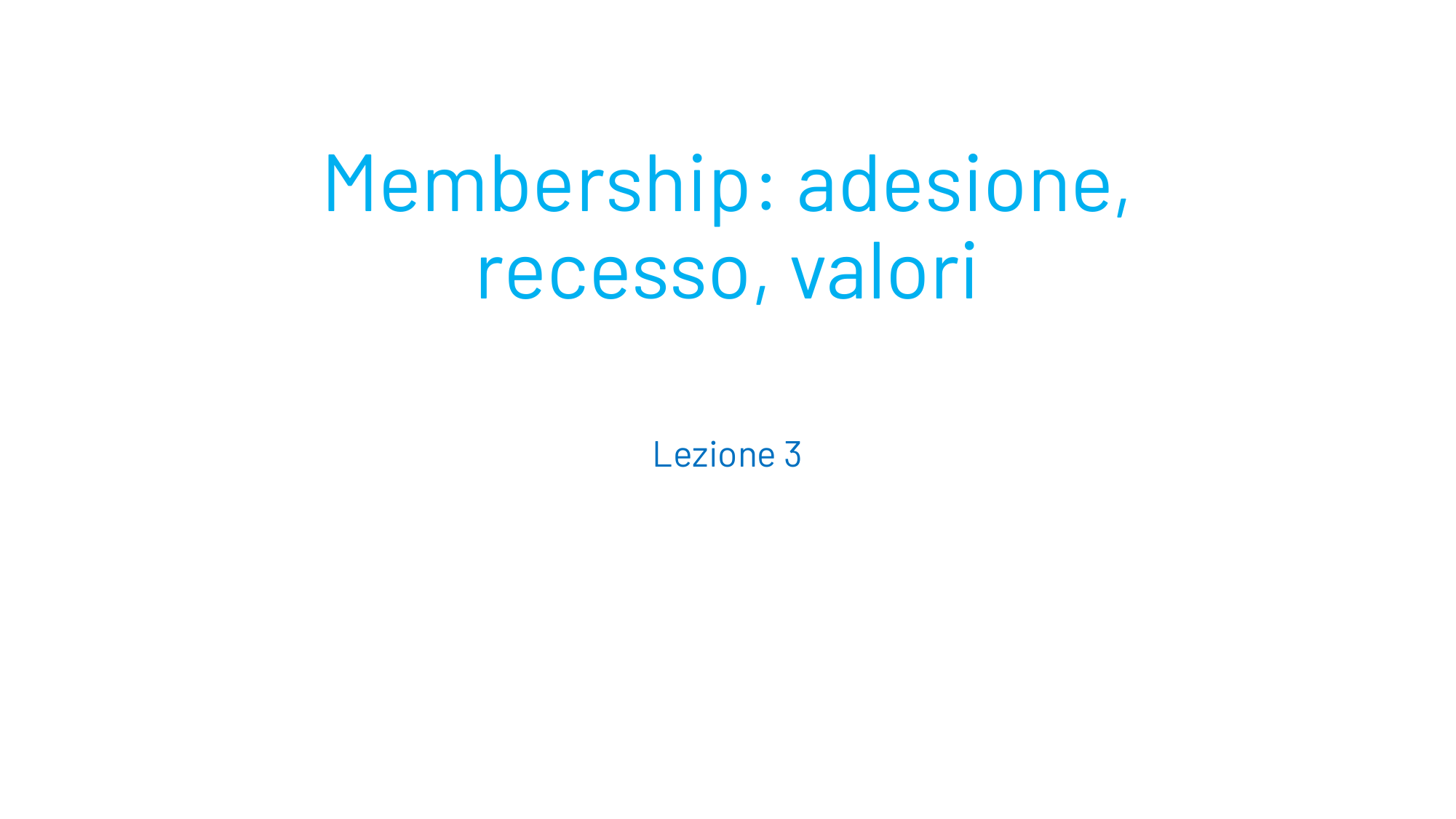

# Membership: adesione, recesso, valori
Lezione 3